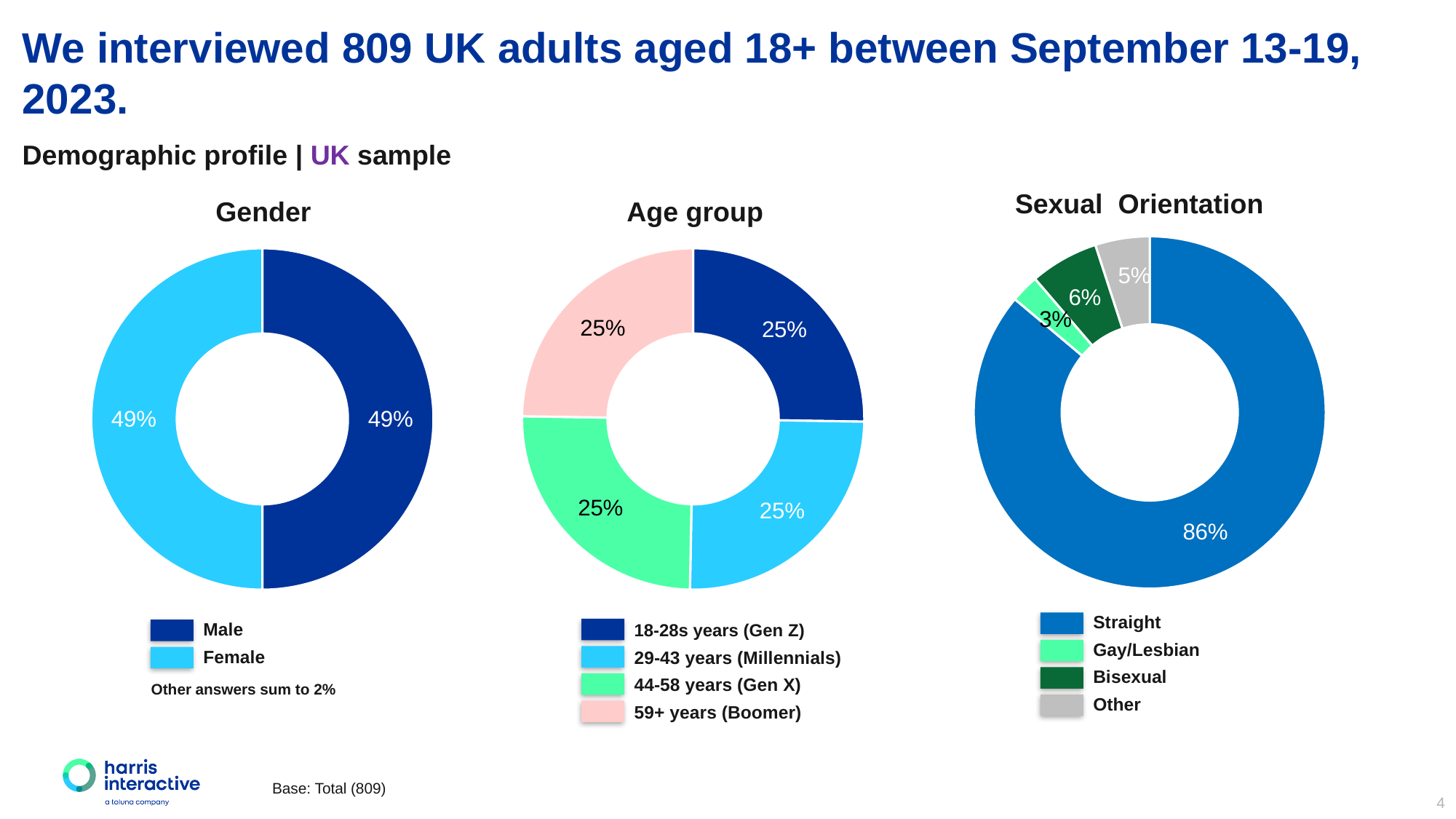

We interviewed 809 UK adults aged 18+ between September 13-19, 2023.
Demographic profile | UK sample

### Chart

| Category | Sales |
|---|---|
| Heterosexual | 0.862 |
| Homosexual | 0.026 |
| Bisexual | 0.063 |
| Other | 0.05 |
Sexual  Orientation
Gender
Age group

### Chart

| Category | Sales |
|---|---|
| Male | 0.494 |
| Female | 0.494 |

### Chart

| Category | Sales |
|---|---|
| 18-28 | 0.252 |
| 29-43 | 0.25 |
| 44-58 | 0.249 |
| 59+ | 0.247 |
Straight

Male

18-28s years (Gen Z)

Gay/Lesbian

Female

29-43 years (Millennials)

Bisexual

44-58 years (Gen X)
Other answers sum to 2%
Other

59+ years (Boomer)
Base: Total (809)
4